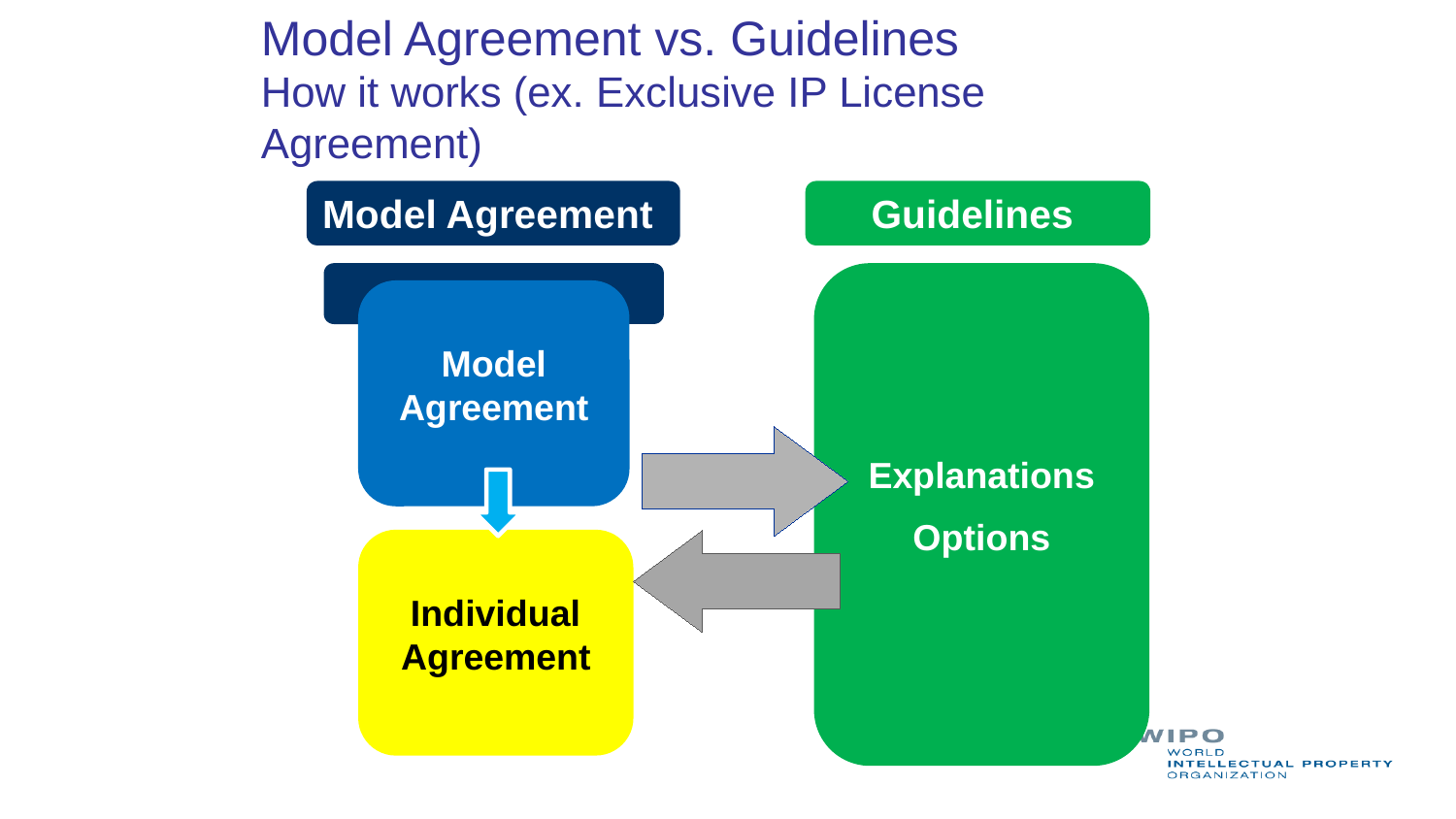

# Model Agreement vs. Guidelines How it works (ex. Exclusive IP License Agreement)
Model Agreement
Guidelines

Explanations
Options

Model Agreement

Individual Agreement